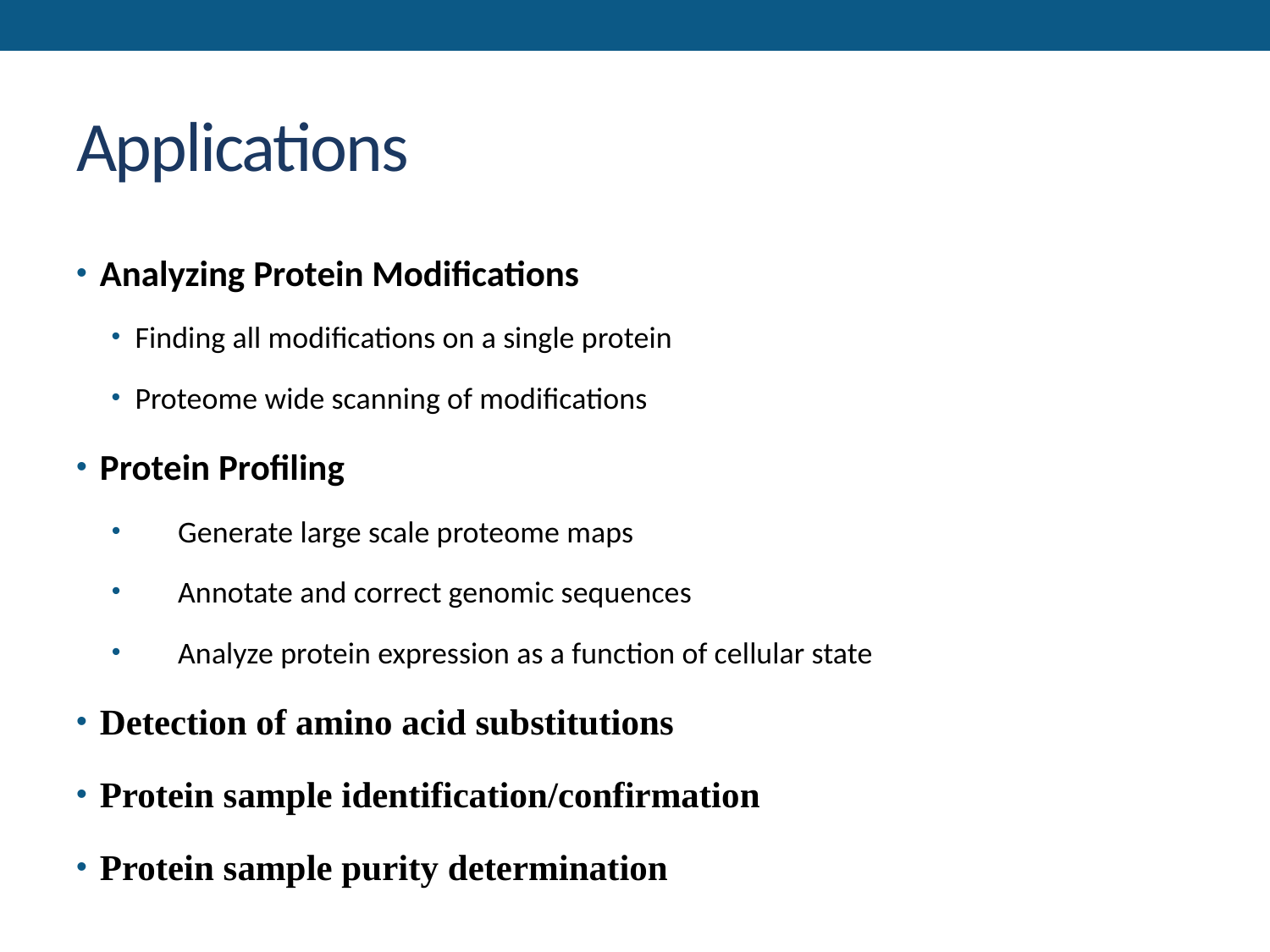

# Applications
Analyzing Protein Modifications
Finding all modifications on a single protein
Proteome wide scanning of modifications
Protein Profiling
Generate large scale proteome maps
Annotate and correct genomic sequences
Analyze protein expression as a function of cellular state
Detection of amino acid substitutions
Protein sample identification/confirmation
Protein sample purity determination